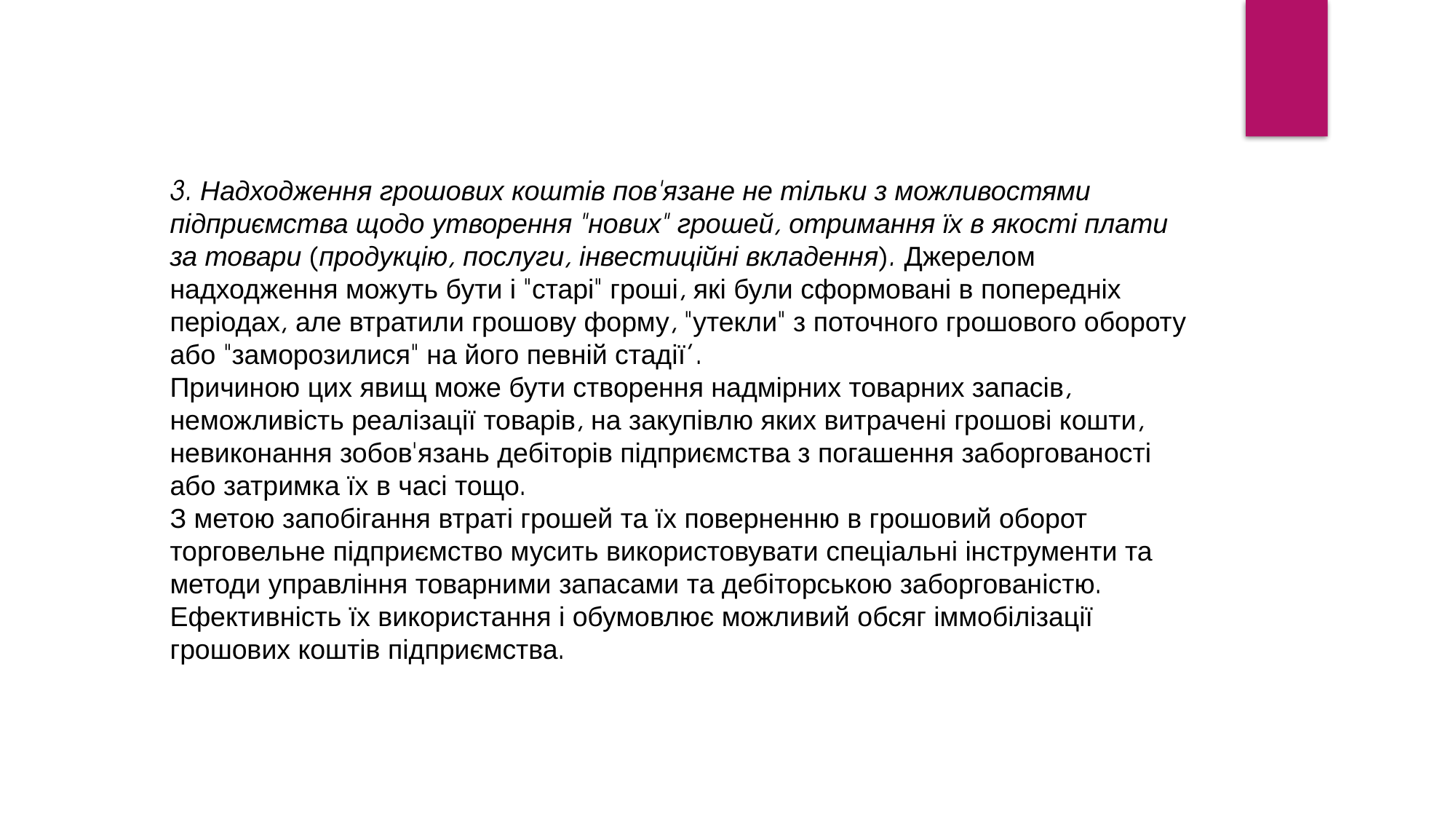

3. Надходження грошових коштів пов'язане не тільки з можливостями підприємства щодо утворення "нових" грошей, отримання їх в якості плати за товари (продукцію, послуги, інвестиційні вкладення). Джерелом надходження можуть бути і "старі" гроші, які були сформовані в попередніх періодах, але втратили грошову форму, "утекли" з поточного грошового обороту або "заморозилися" на його певній стадії’.
Причиною цих явищ може бути створення надмірних товарних запасів, неможливість реалізації товарів, на закупівлю яких витрачені грошові кошти, невиконання зобов'язань дебіторів підприємства з погашення заборгованості або затримка їх в часі тощо.
З метою запобігання втраті грошей та їх поверненню в грошовий оборот торговельне підприємство мусить використовувати спеціальні інструменти та методи управління товарними запасами та дебіторською заборгованістю. Ефективність їх використання і обумовлює можливий обсяг іммобілізації грошових коштів підприємства.